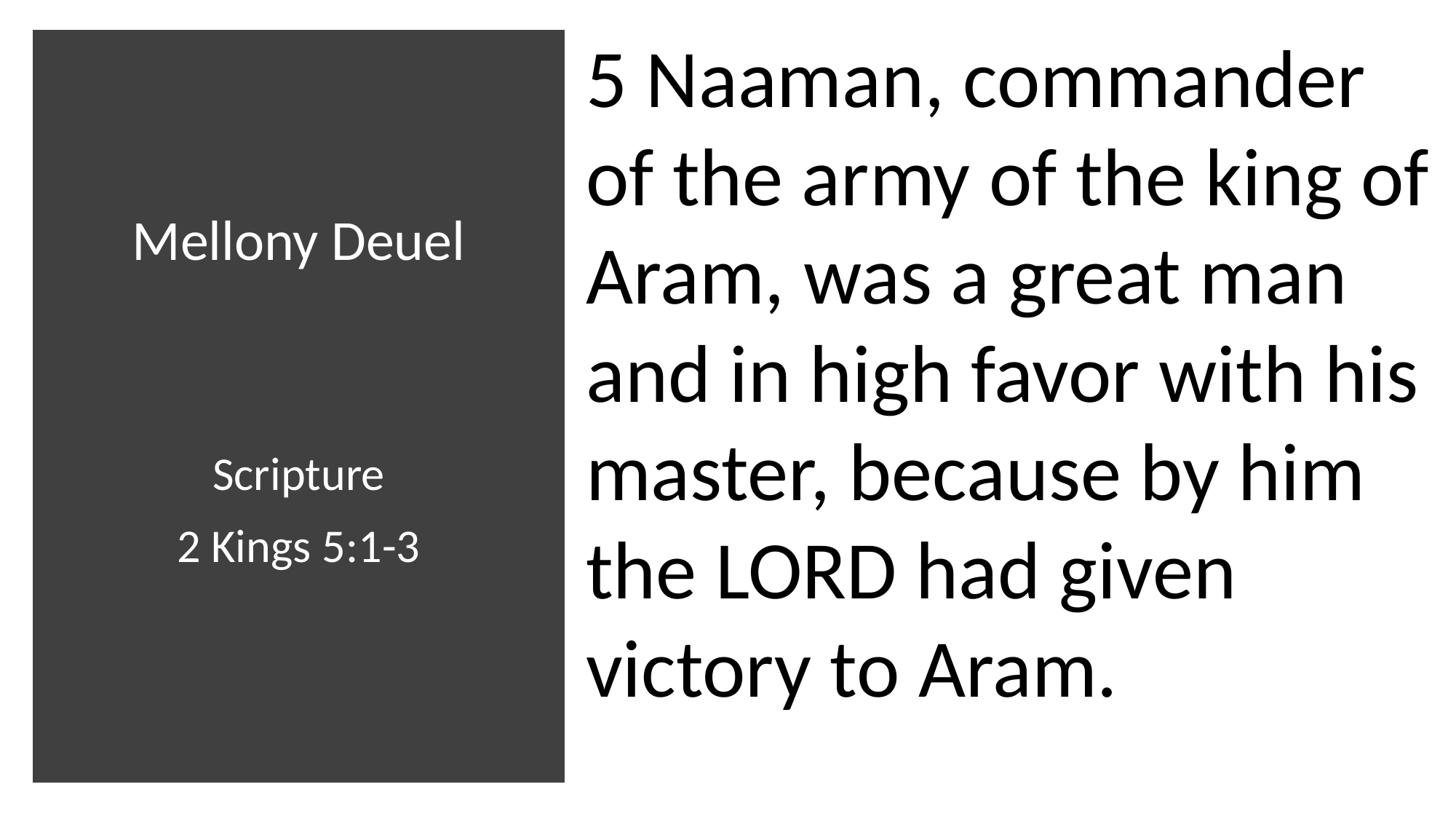

5 Naaman, commander of the army of the king of Aram, was a great man and in high favor with his master, because by him the LORD had given victory to Aram.
# Mellony Deuel Scripture 2 Kings 5:1-3